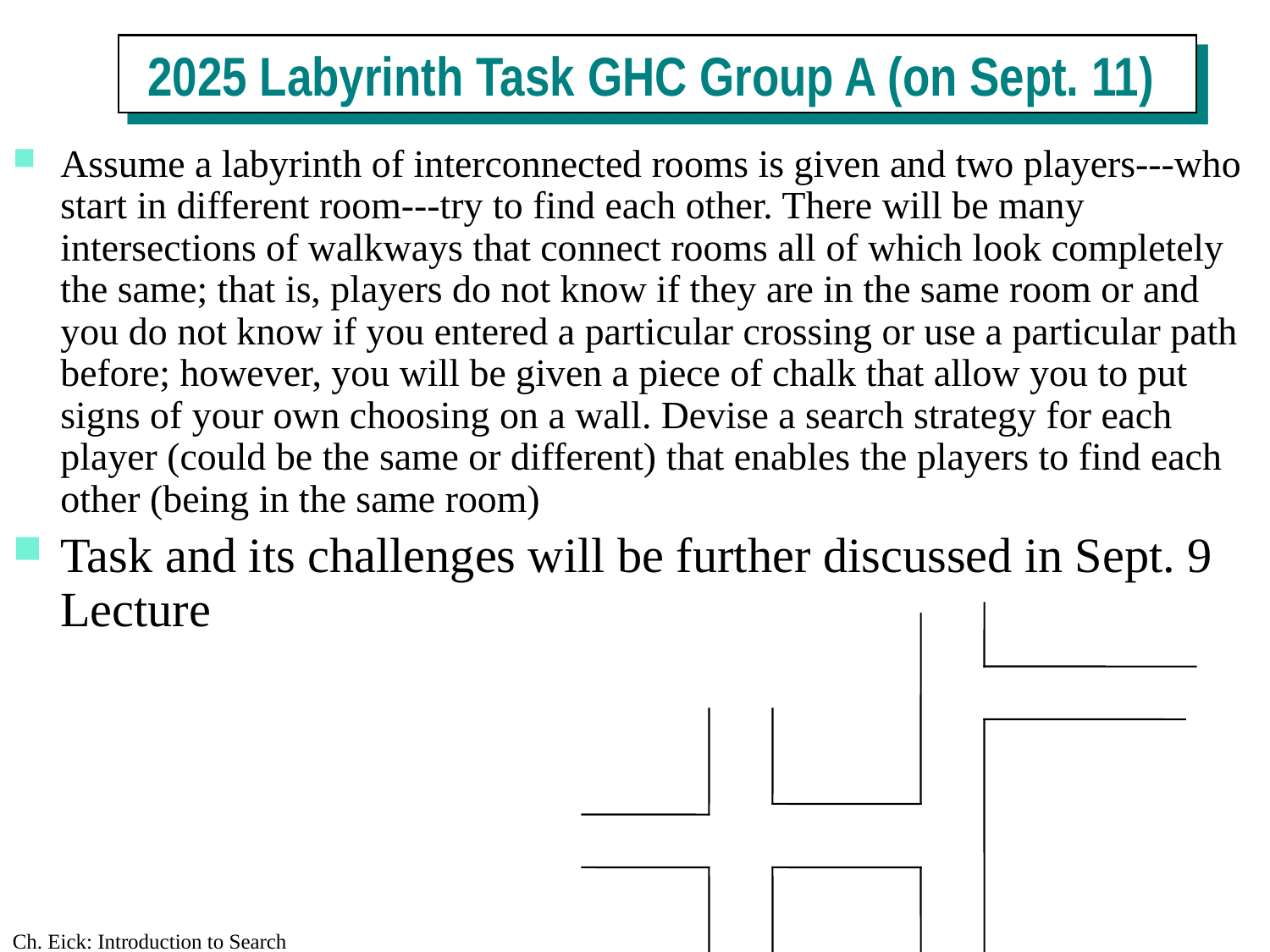

2025 Labyrinth Task GHC Group A (on Sept. 11)
Assume a labyrinth of interconnected rooms is given and two players---who start in different room---try to find each other. There will be many intersections of walkways that connect rooms all of which look completely the same; that is, players do not know if they are in the same room or and you do not know if you entered a particular crossing or use a particular path before; however, you will be given a piece of chalk that allow you to put signs of your own choosing on a wall. Devise a search strategy for each player (could be the same or different) that enables the players to find each other (being in the same room)
Task and its challenges will be further discussed in Sept. 9 Lecture